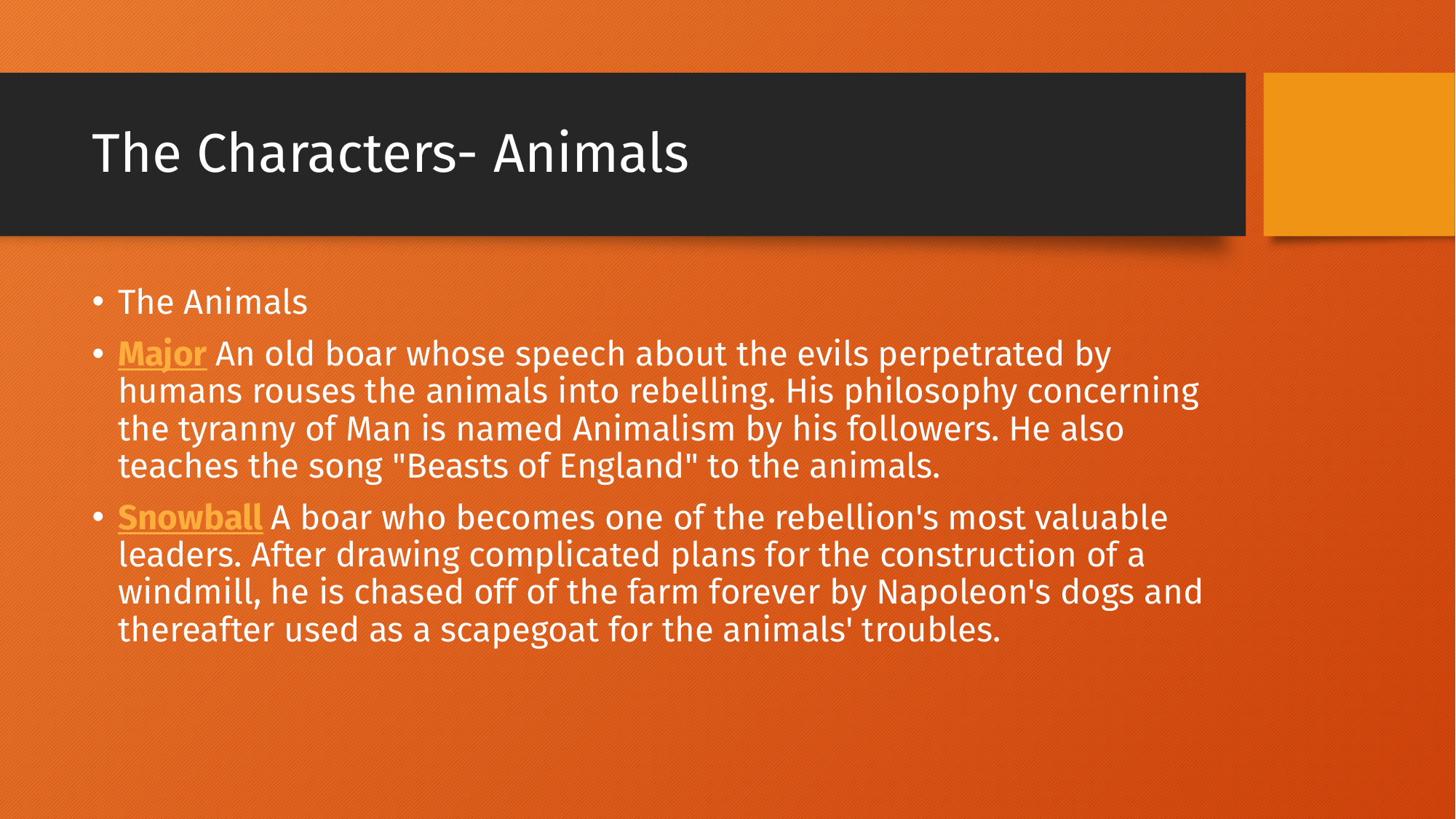

# The Characters- Animals
The Animals
Major An old boar whose speech about the evils perpetrated by humans rouses the animals into rebelling. His philosophy concerning the tyranny of Man is named Animalism by his followers. He also teaches the song "Beasts of England" to the animals.
Snowball A boar who becomes one of the rebellion's most valuable leaders. After drawing complicated plans for the construction of a windmill, he is chased off of the farm forever by Napoleon's dogs and thereafter used as a scapegoat for the animals' troubles.